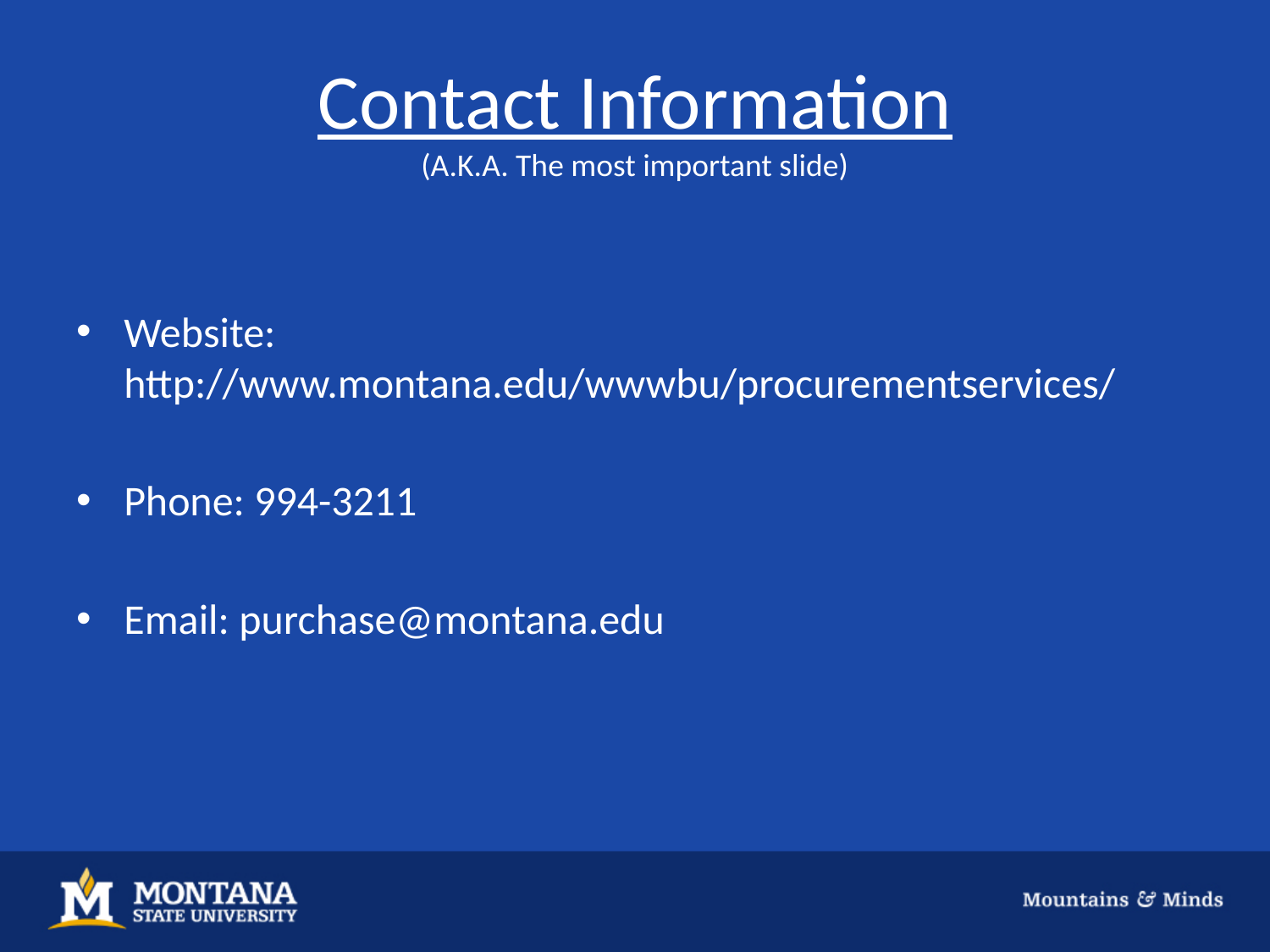

# Contact Information (A.K.A. The most important slide)

Website: http://www.montana.edu/wwwbu/procurementservices/

Phone: 994-3211

Email: purchase@montana.edu